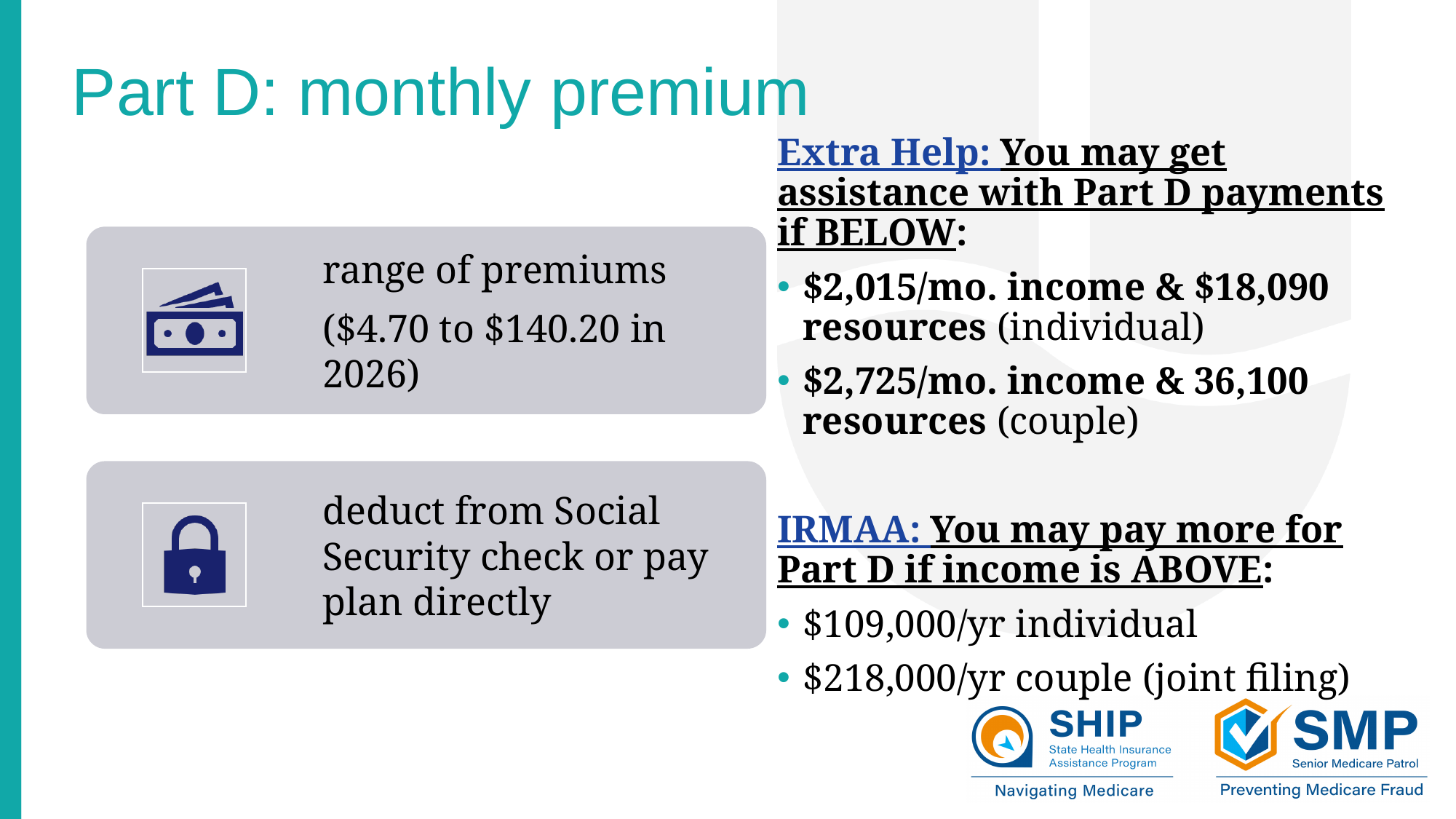

# Part D: monthly premium
range of premiums
($4.70 to $140.20 in 2026)
deduct from Social Security check or pay plan directly
Extra Help: You may get assistance with Part D payments if BELOW:
$2,015/mo. income & $18,090 resources (individual)
$2,725/mo. income & 36,100 resources (couple)

IRMAA: You may pay more for Part D if income is ABOVE:
$109,000/yr individual
$218,000/yr couple (joint filing)